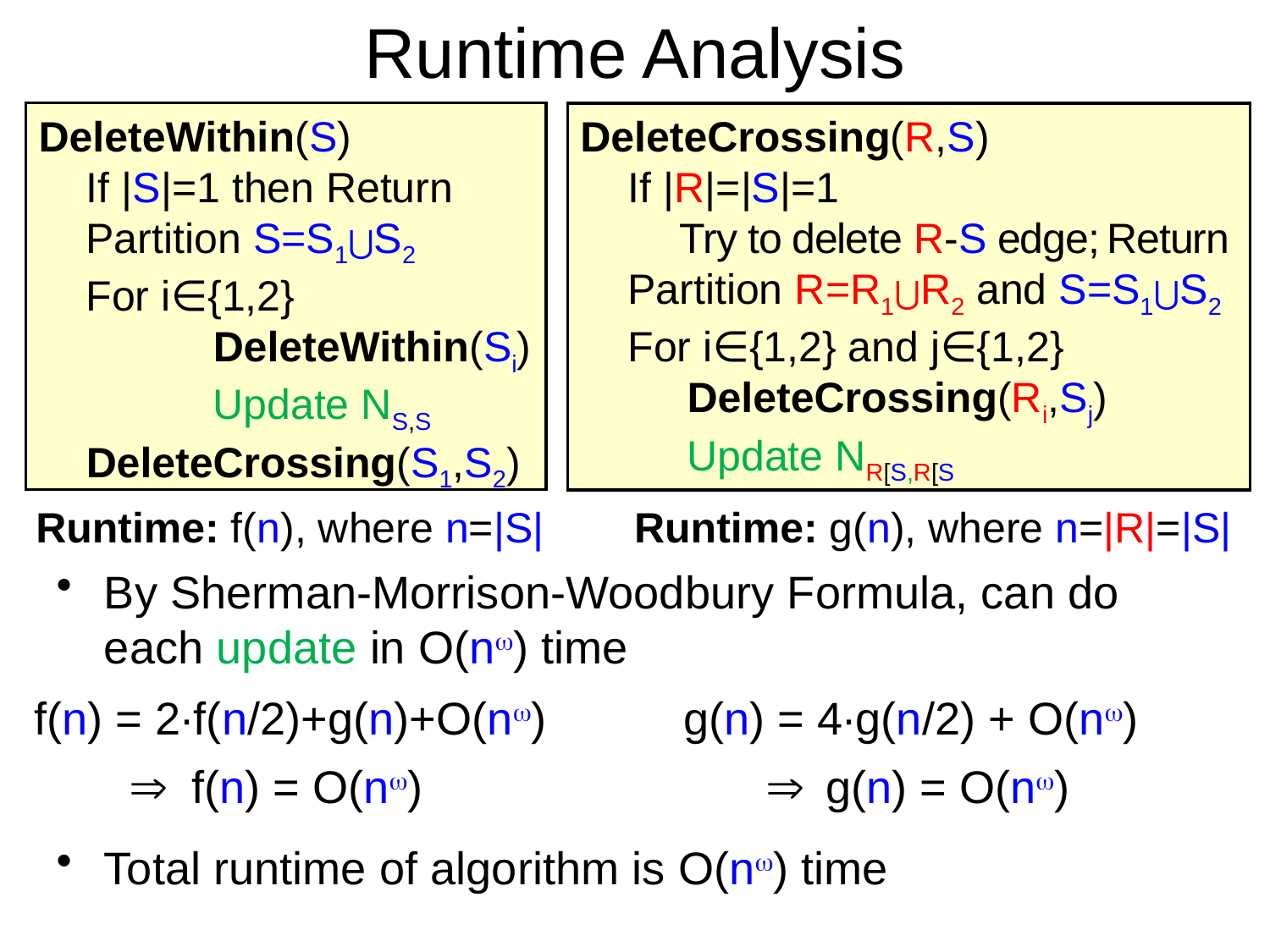

# Runtime Analysis
DeleteWithin(S)
	If |S|=1 then Return
	Partition S=S1⋃S2
	For i∈{1,2}
		DeleteWithin(Si)
		Update NS,S
	DeleteCrossing(S1,S2)
DeleteCrossing(R,S)
	If |R|=|S|=1
         Try to delete R-S edge; Return
	Partition R=R1⋃R2 and S=S1⋃S2
	For i∈{1,2} and j∈{1,2}
	     DeleteCrossing(Ri,Sj)
	     Update NR[S,R[S

Runtime: f(n), where n=|S|
Runtime: g(n), where n=|R|=|S|
By Sherman-Morrison-Woodbury Formula, can do each update in O(nω) time
f(n) = 2∙f(n/2)+g(n)+O(nω)
g(n) = 4∙g(n/2) + O(nω)
⇒  f(n) = O(nω)
⇒  g(n) = O(nω)
Total runtime of algorithm is O(nω) time